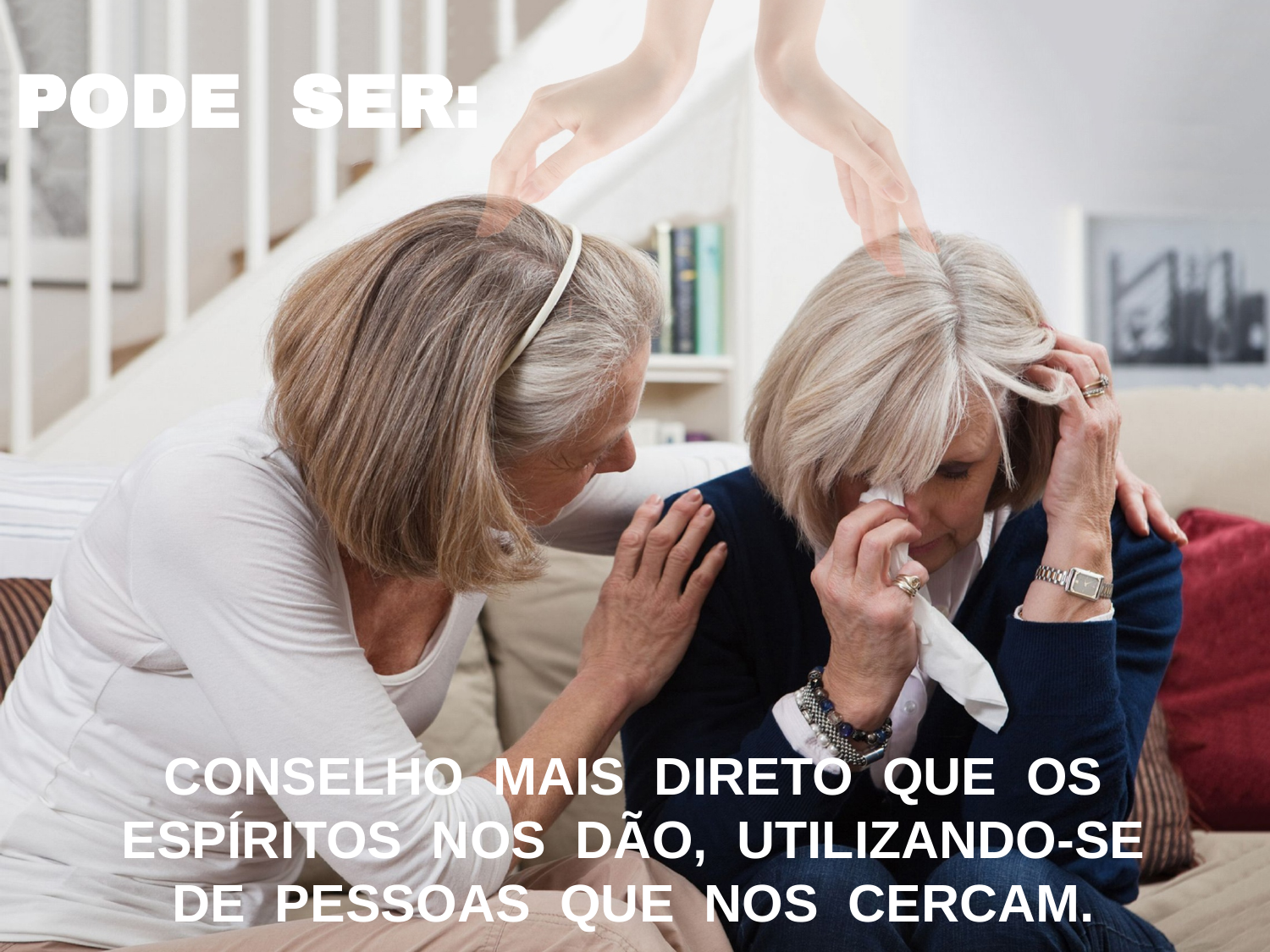

PODE  SER:
 CONSELHO  MAIS  DIRETO  QUE  OS  ESPÍRITOS  NOS  DÃO,  UTILIZANDO-SE
DE  PESSOAS  QUE  NOS  CERCAM.